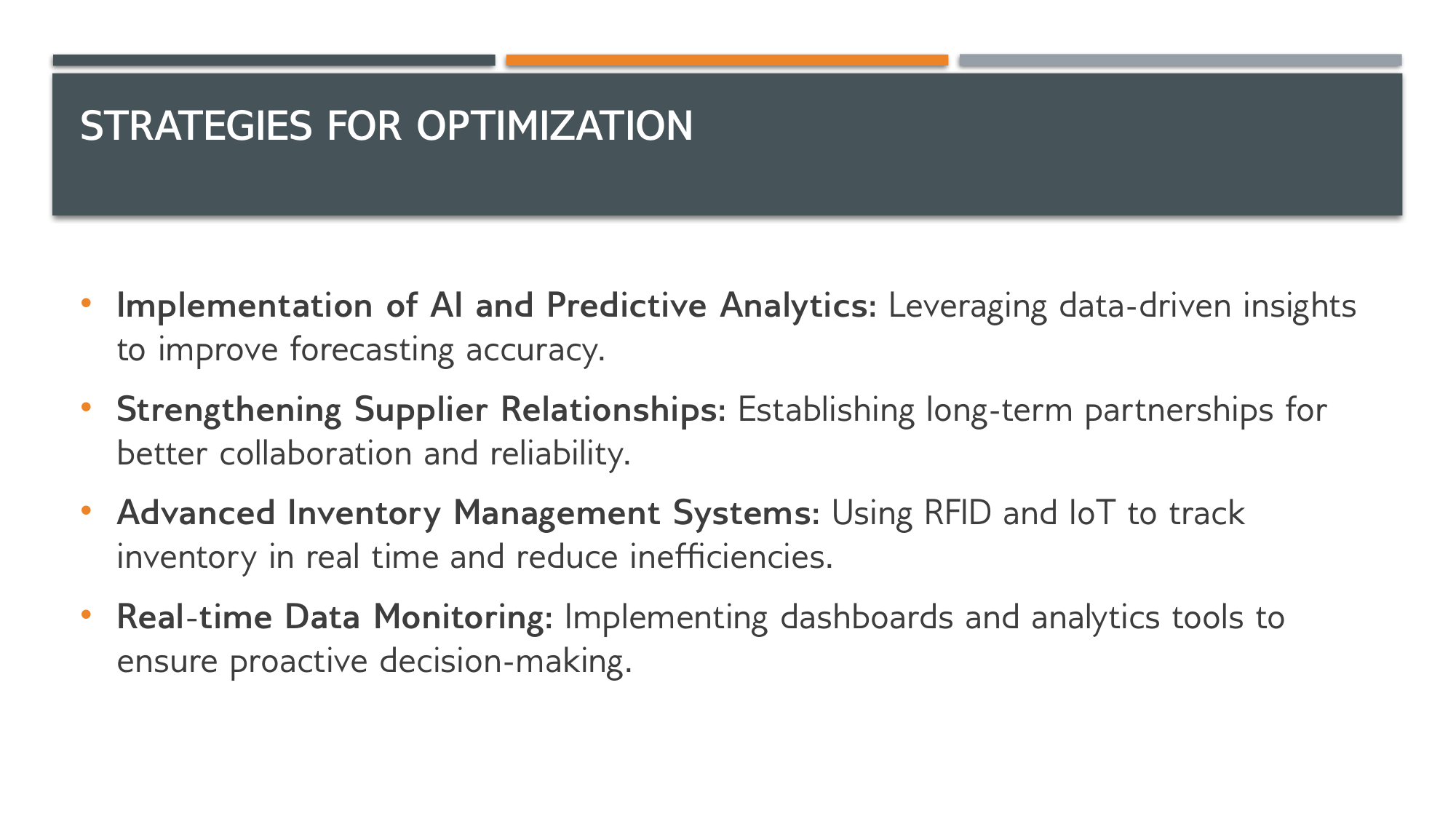

# Strategies for Optimization
Implementation of AI and Predictive Analytics: Leveraging data-driven insights to improve forecasting accuracy.
Strengthening Supplier Relationships: Establishing long-term partnerships for better collaboration and reliability.
Advanced Inventory Management Systems: Using RFID and IoT to track inventory in real time and reduce inefficiencies.
Real-time Data Monitoring: Implementing dashboards and analytics tools to ensure proactive decision-making.